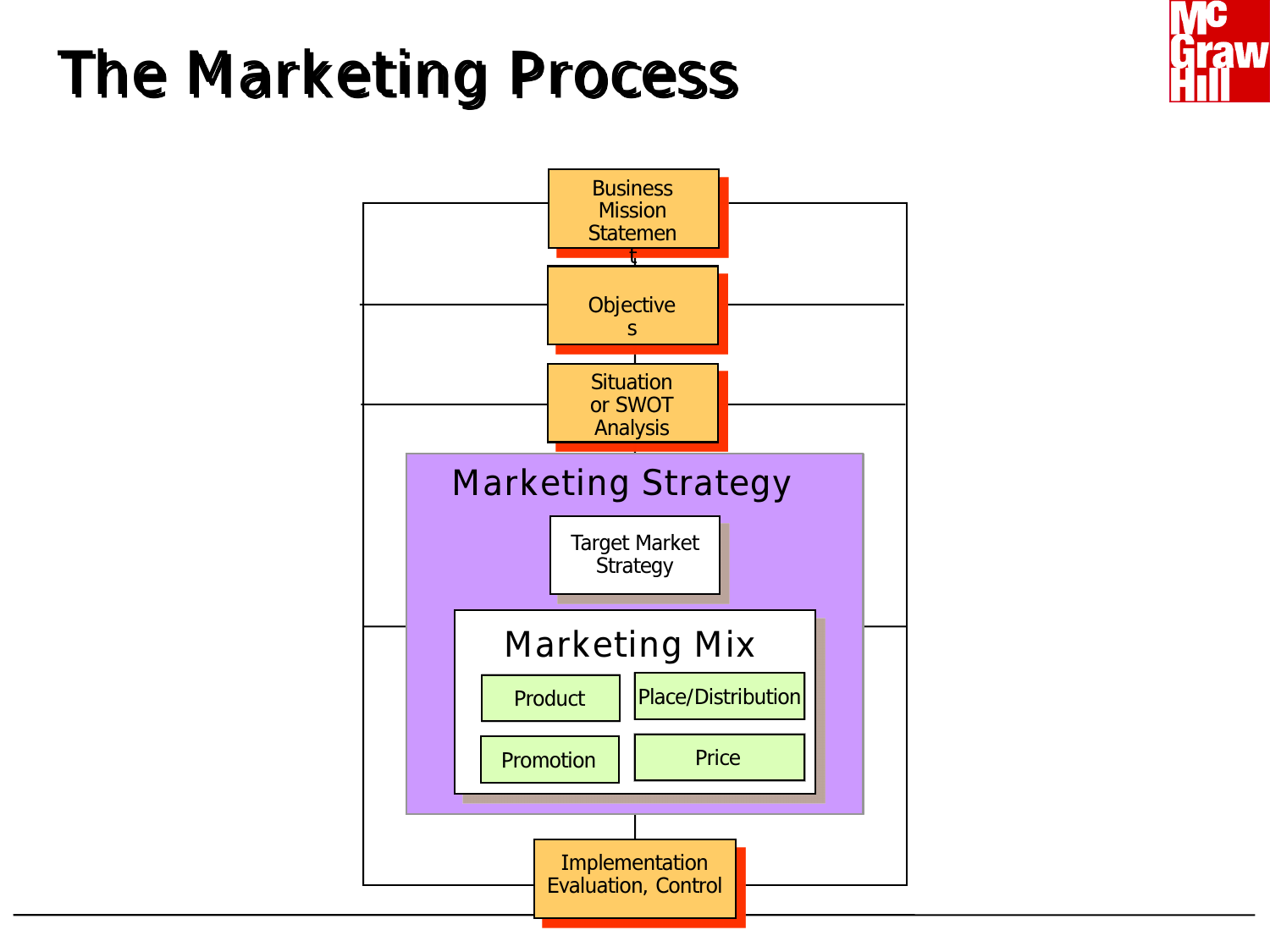

The Marketing Process

Business Mission Statement

Objectives

Situation or SWOT Analysis

Marketing Strategy

Target Market Strategy

Marketing Mix

Place/Distribution
Product

Price
Promotion

Implementation Evaluation, Control